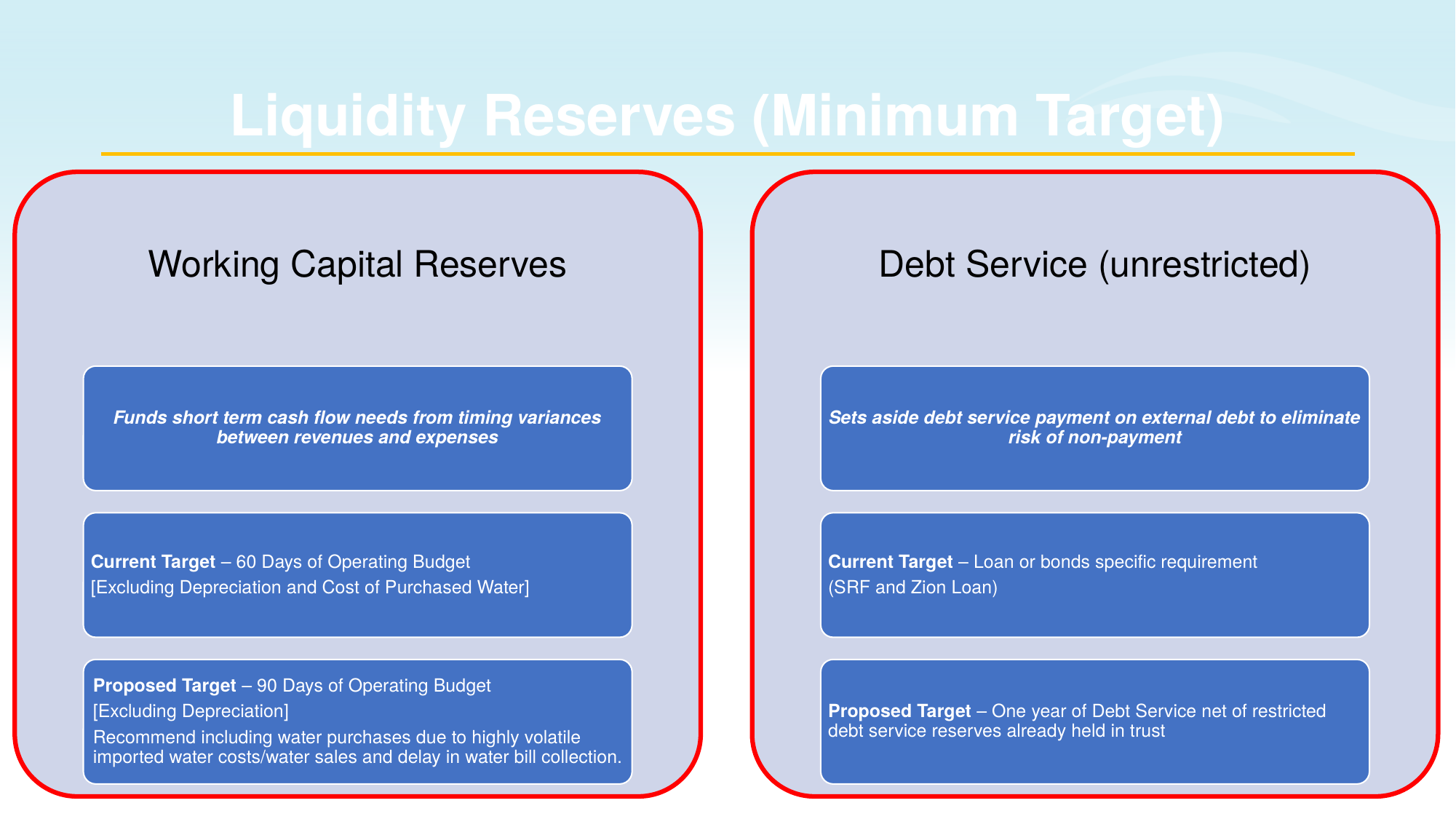

# Liquidity Reserves (Minimum Target)

Debt Service (unrestricted)

Working Capital Reserves

Funds short term cash flow needs from timing variances between revenues and expenses

Sets aside debt service payment on external debt to eliminate risk of non-payment

Current Target – 60 Days of Operating Budget
[Excluding Depreciation and Cost of Purchased Water]

Current Target – Loan or bonds specific requirement
(SRF and Zion Loan)

Proposed Target – 90 Days of Operating Budget
[Excluding Depreciation]
Recommend including water purchases due to highly volatile imported water costs/water sales and delay in water bill collection.

Proposed Target – One year of Debt Service net of restricted debt service reserves already held in trust